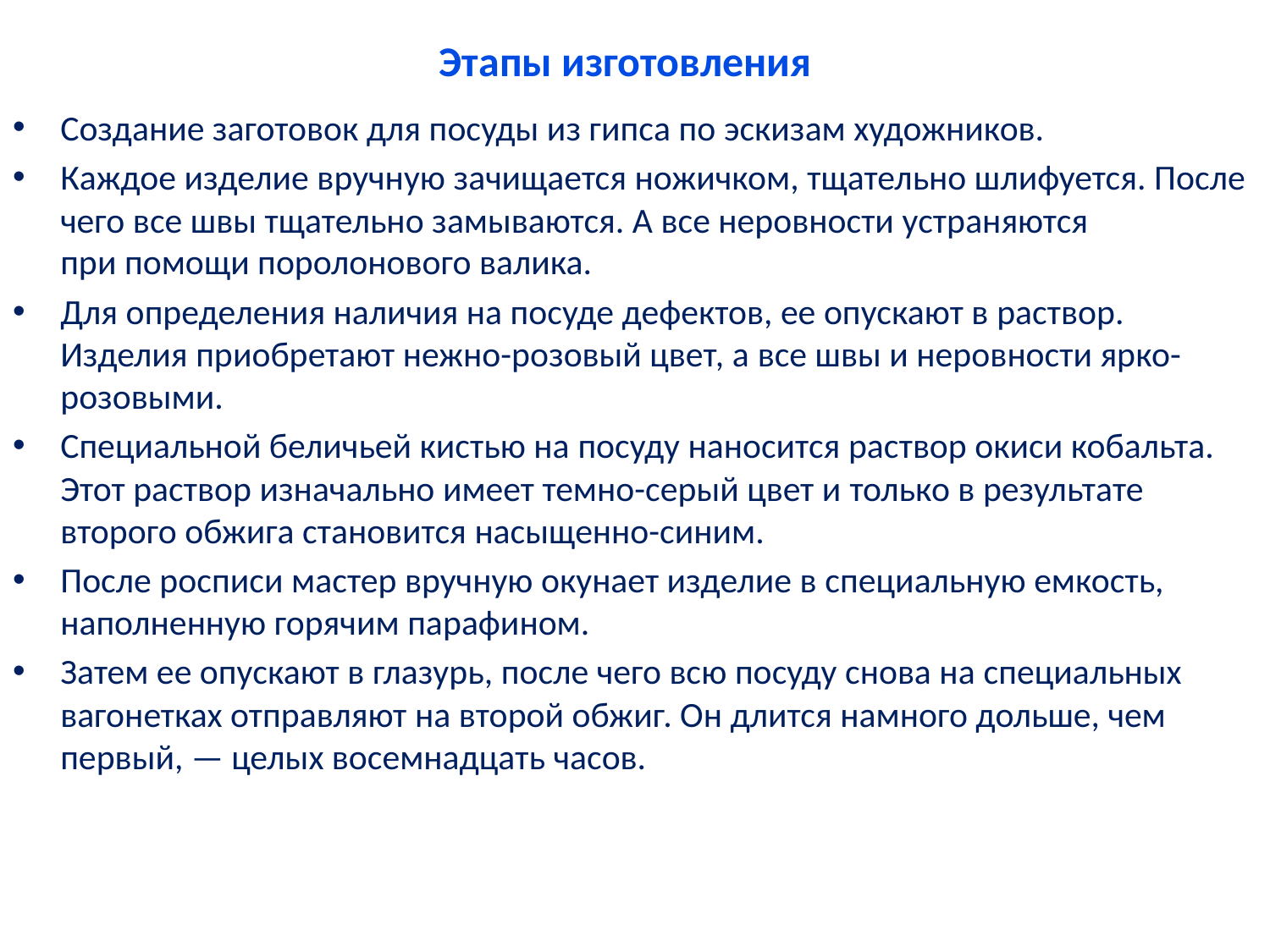

# Этапы изготовления
Создание заготовок для посуды из гипса по эскизам художников.
Каждое изделие вручную зачищается ножичком, тщательно шлифуется. После чего все швы тщательно замываются. А все неровности устраняются при помощи поролонового валика.
Для определения наличия на посуде дефектов, ее опускают в раствор. Изделия приобретают нежно-розовый цвет, а все швы и неровности ярко-розовыми.
Специальной беличьей кистью на посуду наносится раствор окиси кобальта. Этот раствор изначально имеет темно-серый цвет и только в результате второго обжига становится насыщенно-синим.
После росписи мастер вручную окунает изделие в специальную емкость, наполненную горячим парафином.
Затем ее опускают в глазурь, после чего всю посуду снова на специальных вагонетках отправляют на второй обжиг. Он длится намного дольше, чем первый, — целых восемнадцать часов.